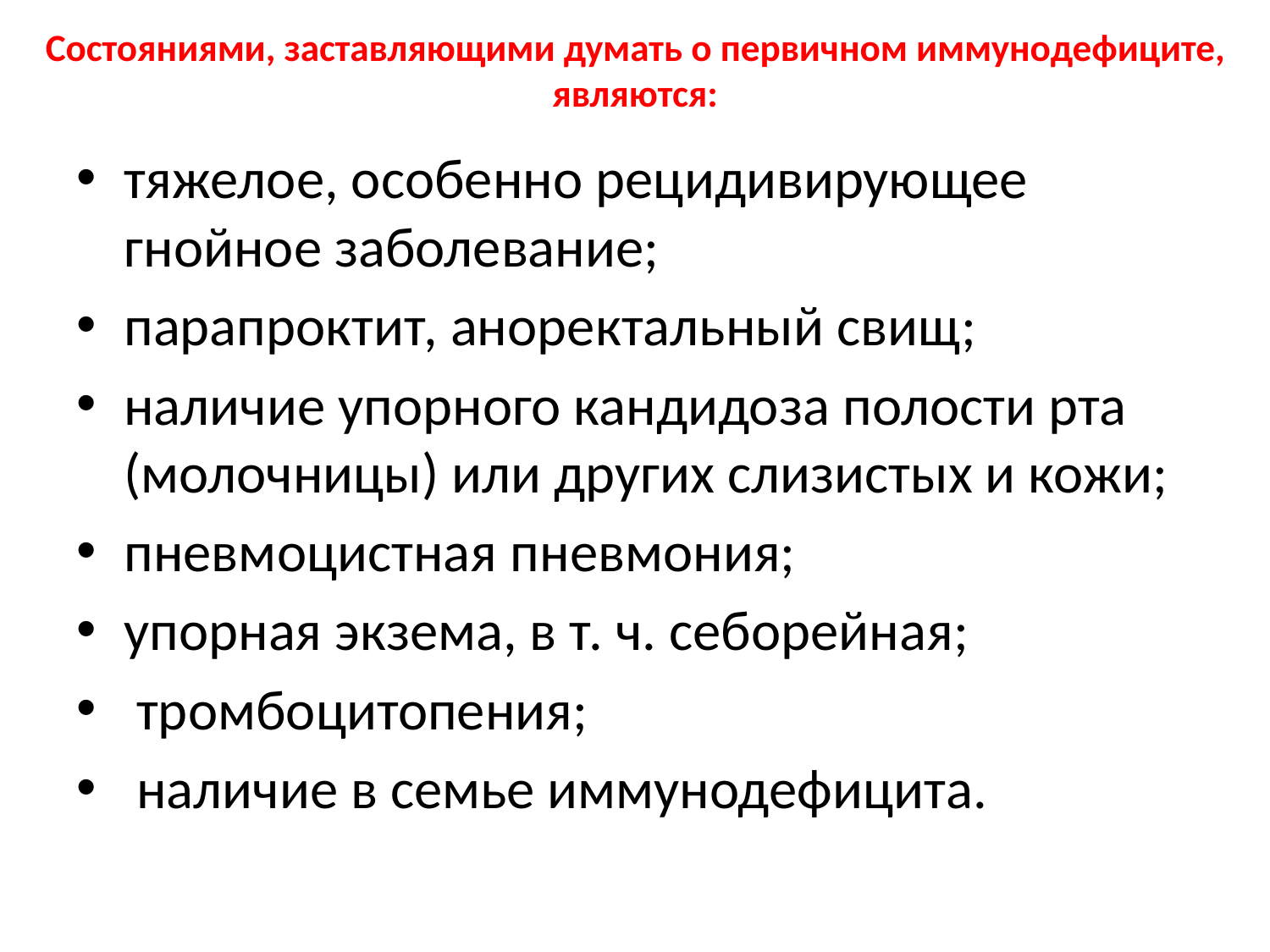

# Состояниями, заставляющими думать о первичном иммунодефиците, являются:
тяжелое, особенно рецидивирующее гнойное заболевание;
парапроктит, аноректальный свищ;
наличие упорного кандидоза полости рта (молочницы) или других слизистых и кожи;
пневмоцистная пневмония;
упорная экзема, в т. ч. себорейная;
 тромбоцитопения;
 наличие в семье иммунодефицита.